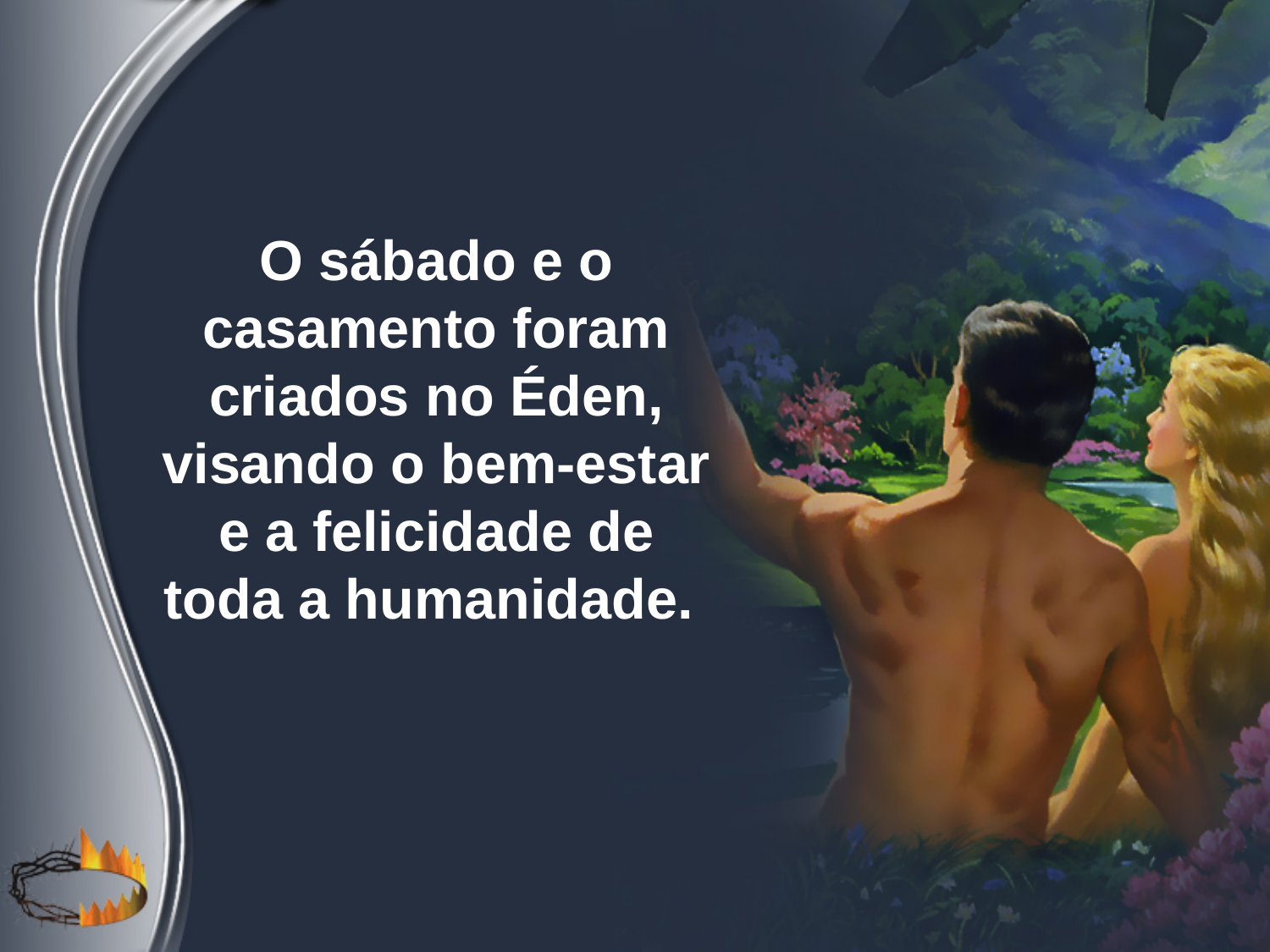

O sábado e o casamento foram criados no Éden, visando o bem-estar e a felicidade de toda a humanidade.